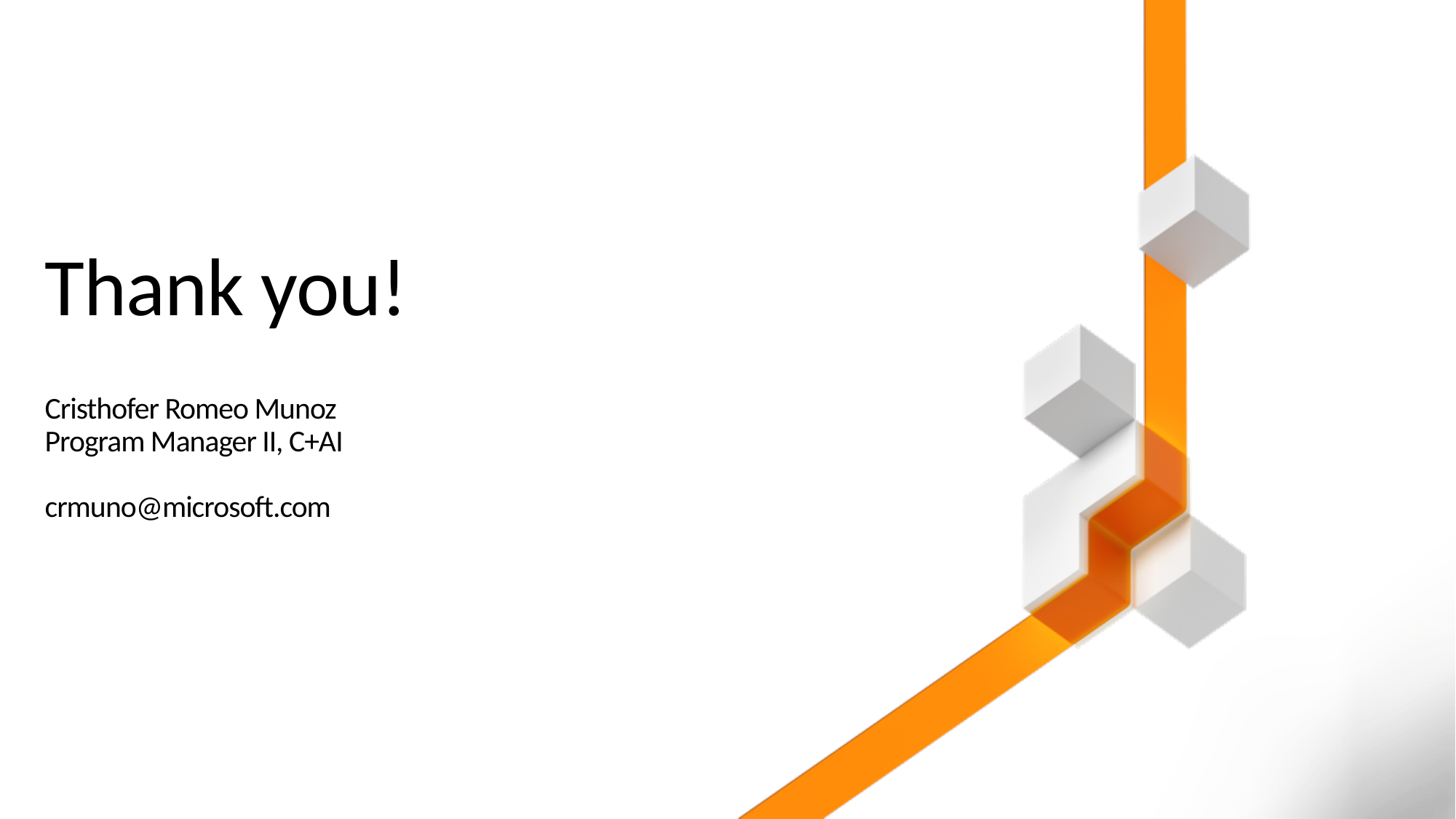

# Thank you! Cristhofer Romeo Munoz Program Manager II, C+AI crmuno@microsoft.com